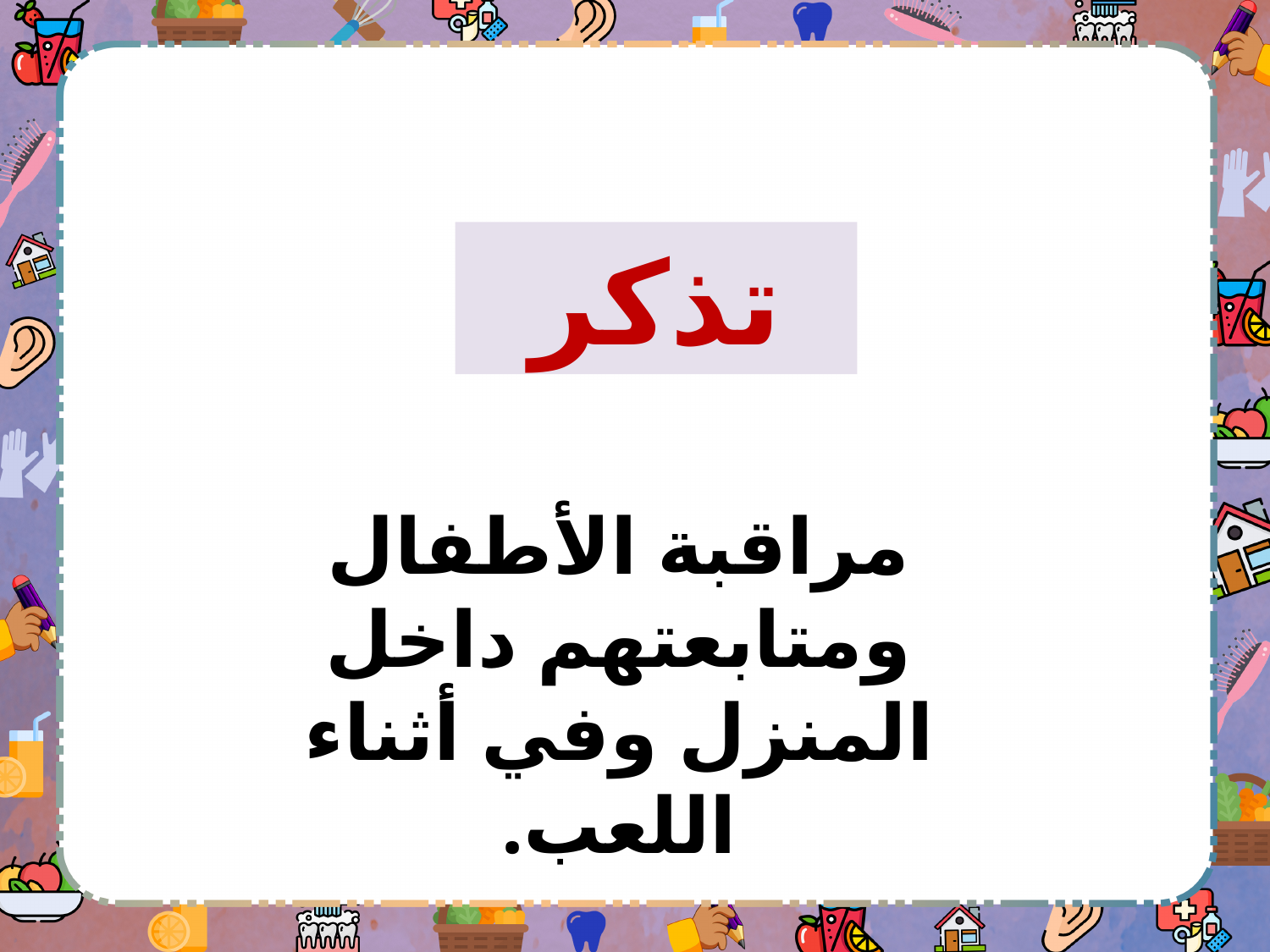

تذكر
مراقبة الأطفال ومتابعتهم داخل المنزل وفي أثناء اللعب.